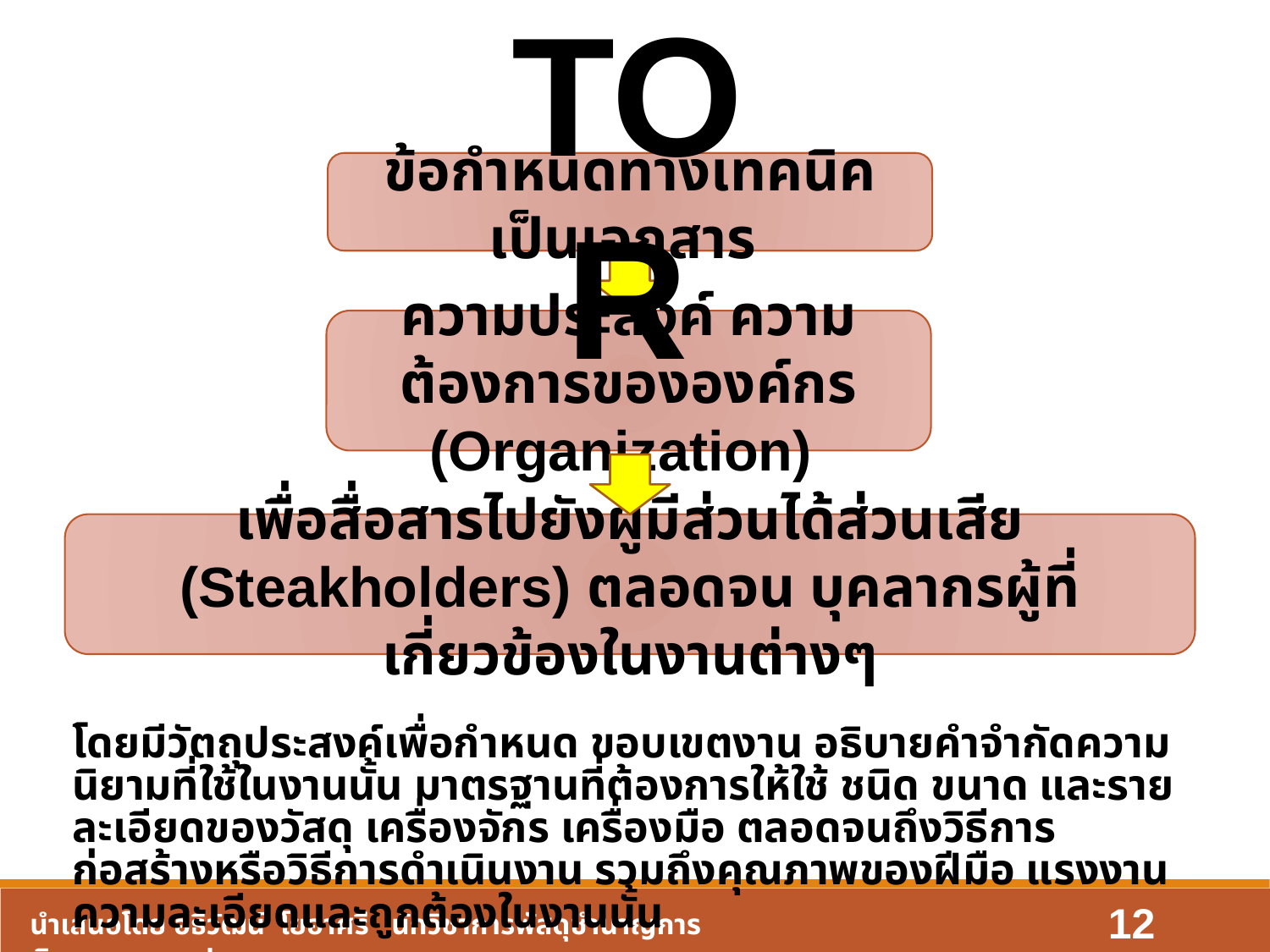

TOR
ข้อกำหนดทางเทคนิคเป็นเอกสาร

ความประสงค์ ความต้องการขององค์กร (Organization)

เพื่อสื่อสารไปยังผู้มีส่วนได้ส่วนเสีย (Steakholders) ตลอดจน บุคลากรผู้ที่เกี่ยวข้องในงานต่างๆ
โดยมีวัตถุประสงค์เพื่อกำหนด ขอบเขตงาน อธิบายคำจำกัดความ นิยามที่ใช้ในงานนั้น มาตรฐานที่ต้องการให้ใช้ ชนิด ขนาด และรายละเอียดของวัสดุ เครื่องจักร เครื่องมือ ตลอดจนถึงวิธีการก่อสร้างหรือวิธีการดำเนินงาน รวมถึงคุณภาพของฝีมือ แรงงาน ความละเอียดและถูกต้องในงานนั้น
12